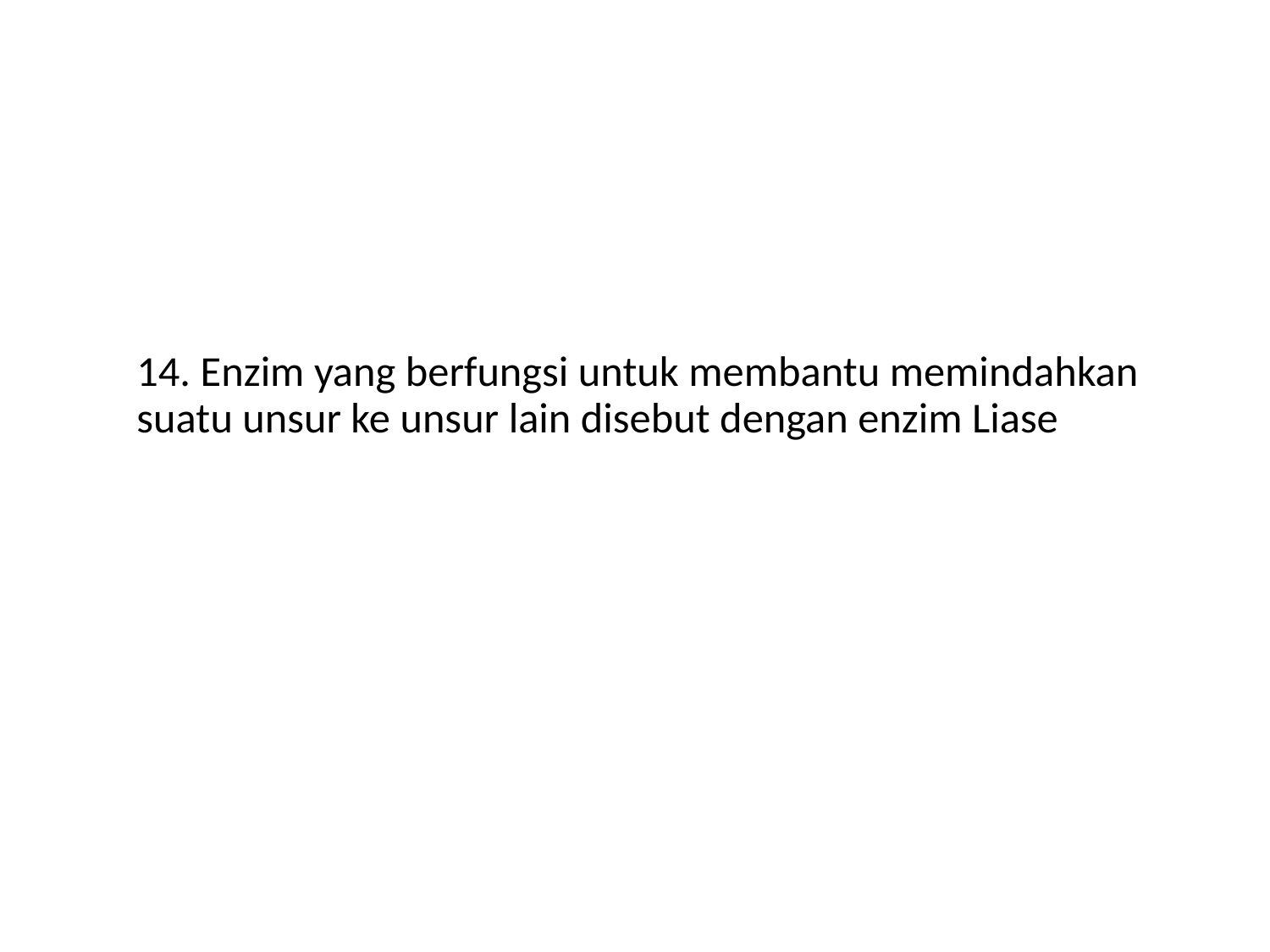

# 14. Enzim yang berfungsi untuk membantu memindahkan suatu unsur ke unsur lain disebut dengan enzim Liase